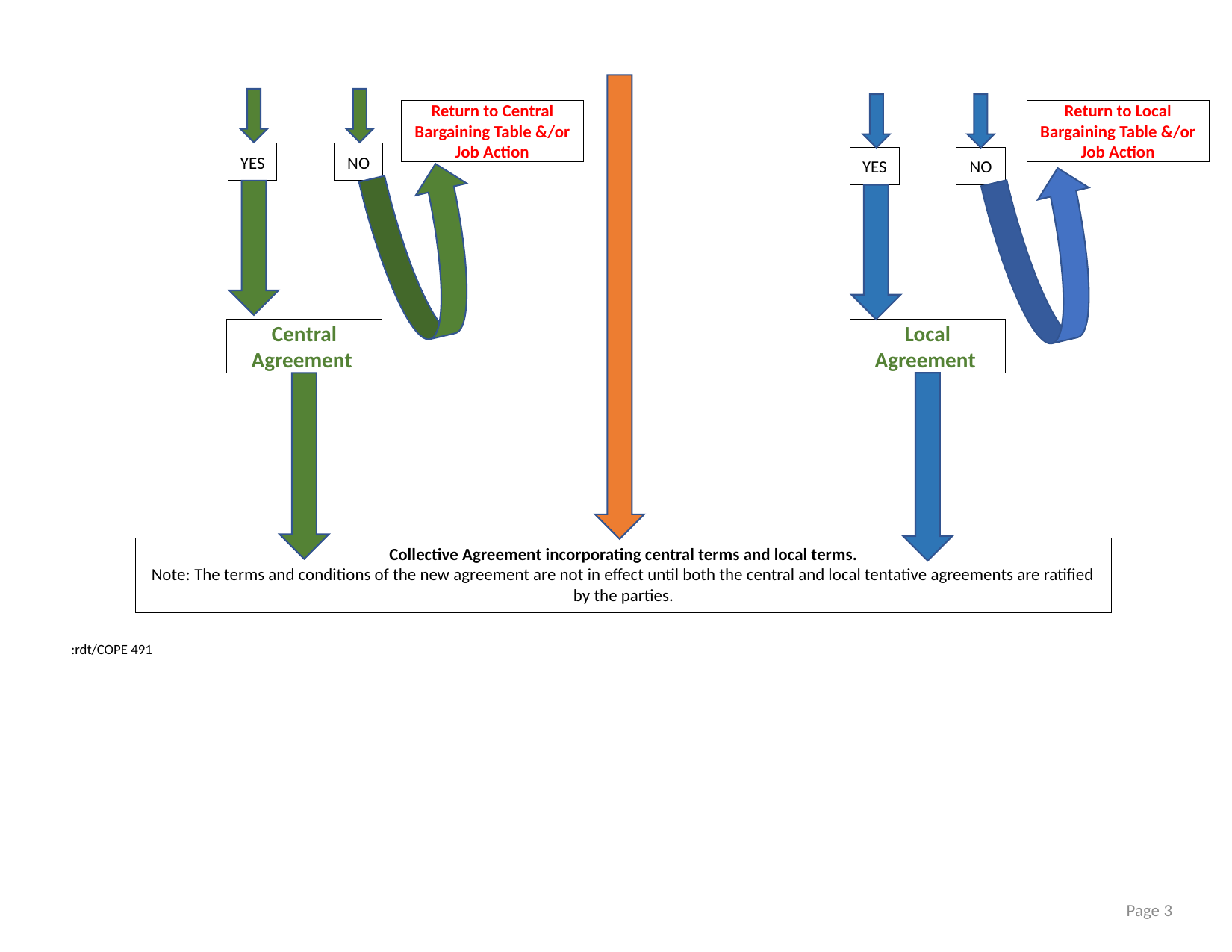

Return to Central Bargaining Table &/or Job Action
Return to Local Bargaining Table &/or Job Action
YES
NO
YES
NO

Central Agreement
Local
Agreement

Collective Agreement incorporating central terms and local terms.
Note: The terms and conditions of the new agreement are not in effect until both the central and local tentative agreements are ratified by the parties.

:rdt/COPE 491
Page 3